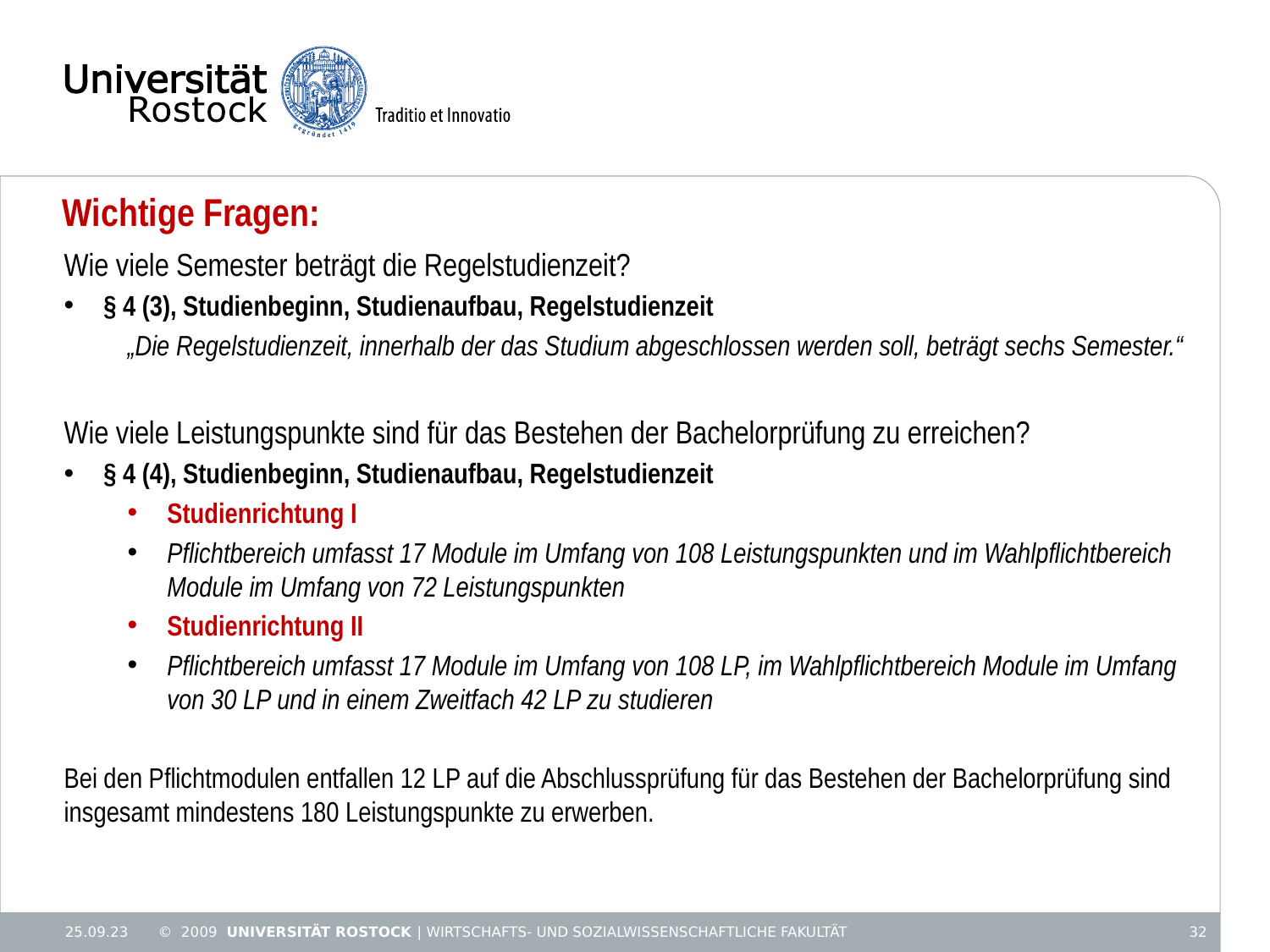

# Wichtige Fragen:
Wie viele Semester beträgt die Regelstudienzeit?
§ 4 (3), Studienbeginn, Studienaufbau, Regelstudienzeit
„Die Regelstudienzeit, innerhalb der das Studium abgeschlossen werden soll, beträgt sechs Semester.“

Wie viele Leistungspunkte sind für das Bestehen der Bachelorprüfung zu erreichen?
§ 4 (4), Studienbeginn, Studienaufbau, Regelstudienzeit
Studienrichtung I
Pflichtbereich umfasst 17 Module im Umfang von 108 Leistungspunkten und im Wahlpflichtbereich Module im Umfang von 72 Leistungspunkten
Studienrichtung II
Pflichtbereich umfasst 17 Module im Umfang von 108 LP, im Wahlpflichtbereich Module im Umfang von 30 LP und in einem Zweitfach 42 LP zu studieren

Bei den Pflichtmodulen entfallen 12 LP auf die Abschlussprüfung für das Bestehen der Bachelorprüfung sind insgesamt mindestens 180 Leistungspunkte zu erwerben.

25.09.23
©  2009  UNIVERSITÄT ROSTOCK | Wirtschafts- und Sozialwissenschaftliche Fakultät
32